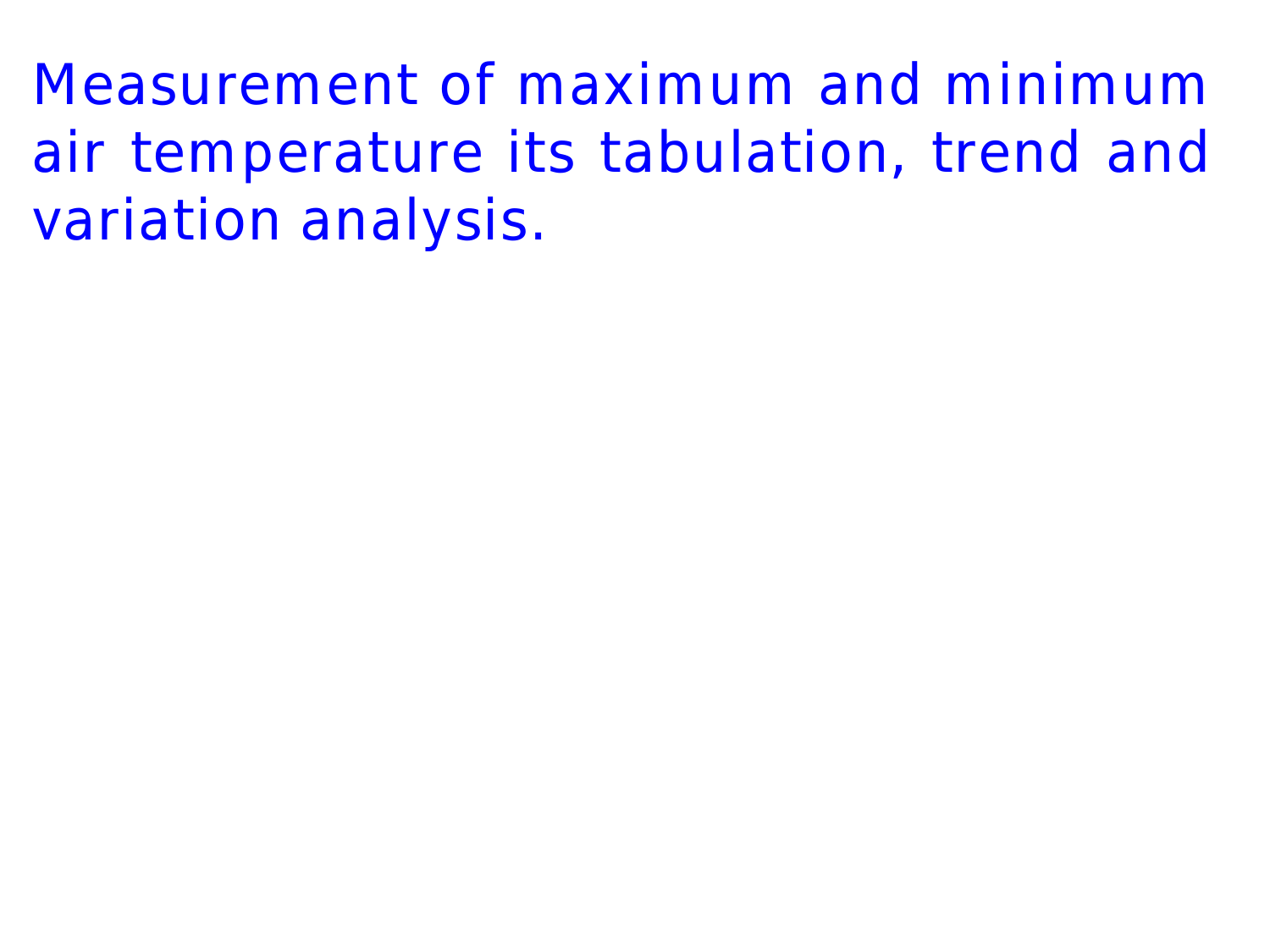

Measurement of maximum and minimum air temperature its tabulation, trend and variation analysis.